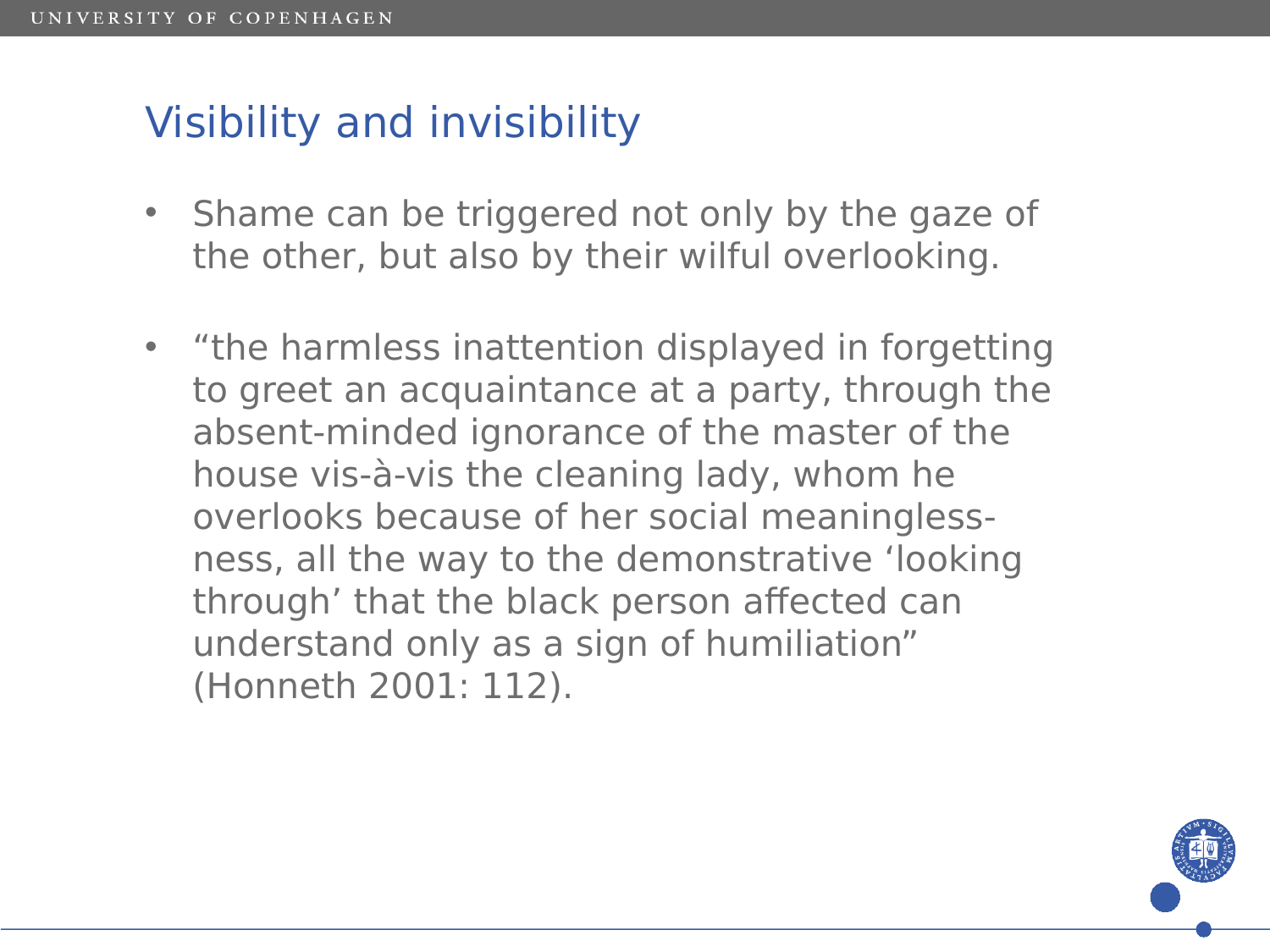

# Visibility and invisibility
Shame can be triggered not only by the gaze of the other, but also by their wilful overlooking.
“the harmless inattention displayed in forgetting to greet an acquaintance at a party, through the absent-minded ignorance of the master of the house vis-à-vis the cleaning lady, whom he overlooks because of her social meaningless-ness, all the way to the demonstrative ‘looking through’ that the black person affected can understand only as a sign of humiliation” (Honneth 2001: 112).